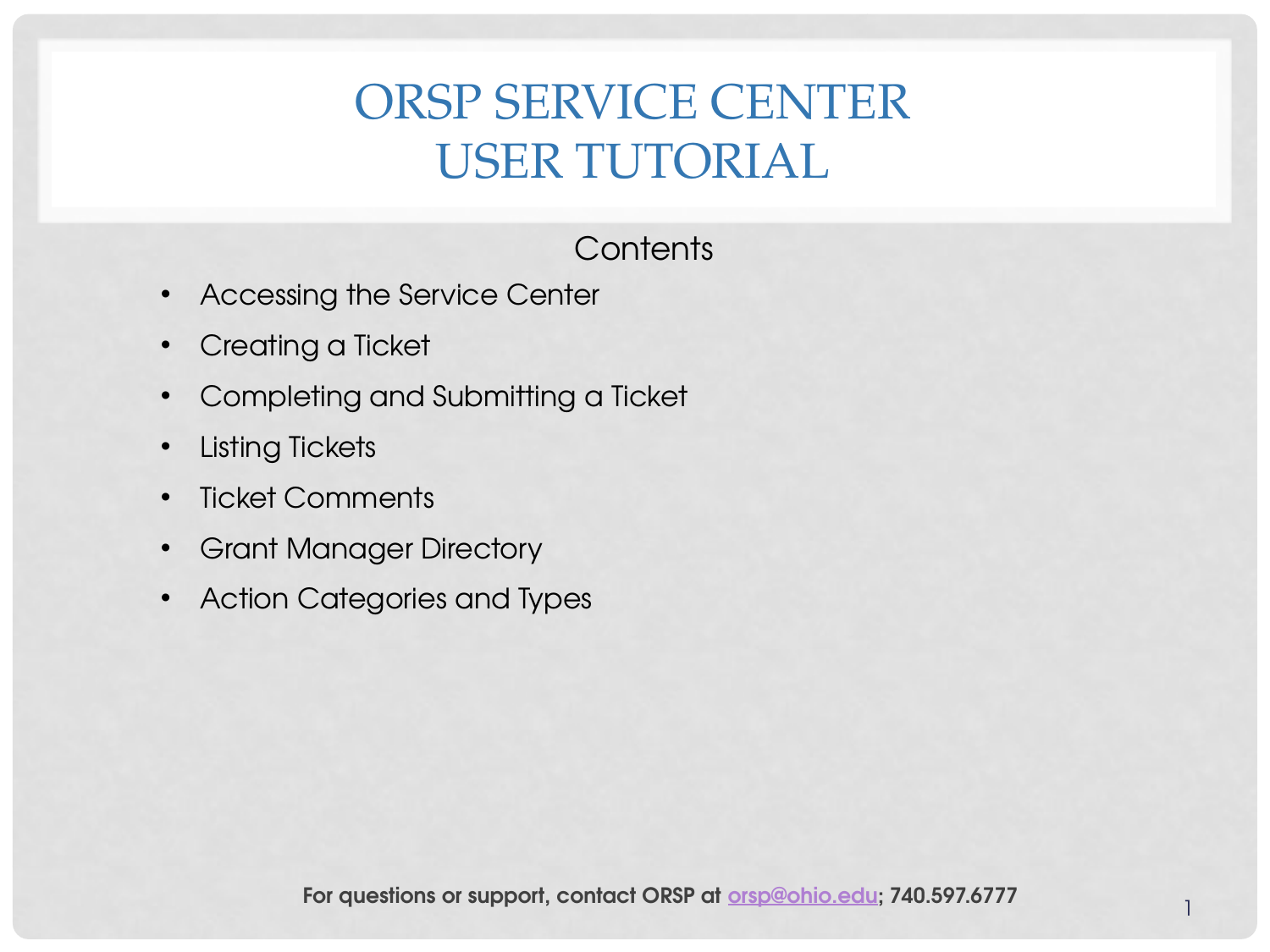

# ORSP Service Center User Tutorial
Contents
Accessing the Service Center
Creating a Ticket
Completing and Submitting a Ticket
Listing Tickets
Ticket Comments
Grant Manager Directory
Action Categories and Types

For questions or support, contact ORSP at orsp@ohio.edu; 740.597.6777
1